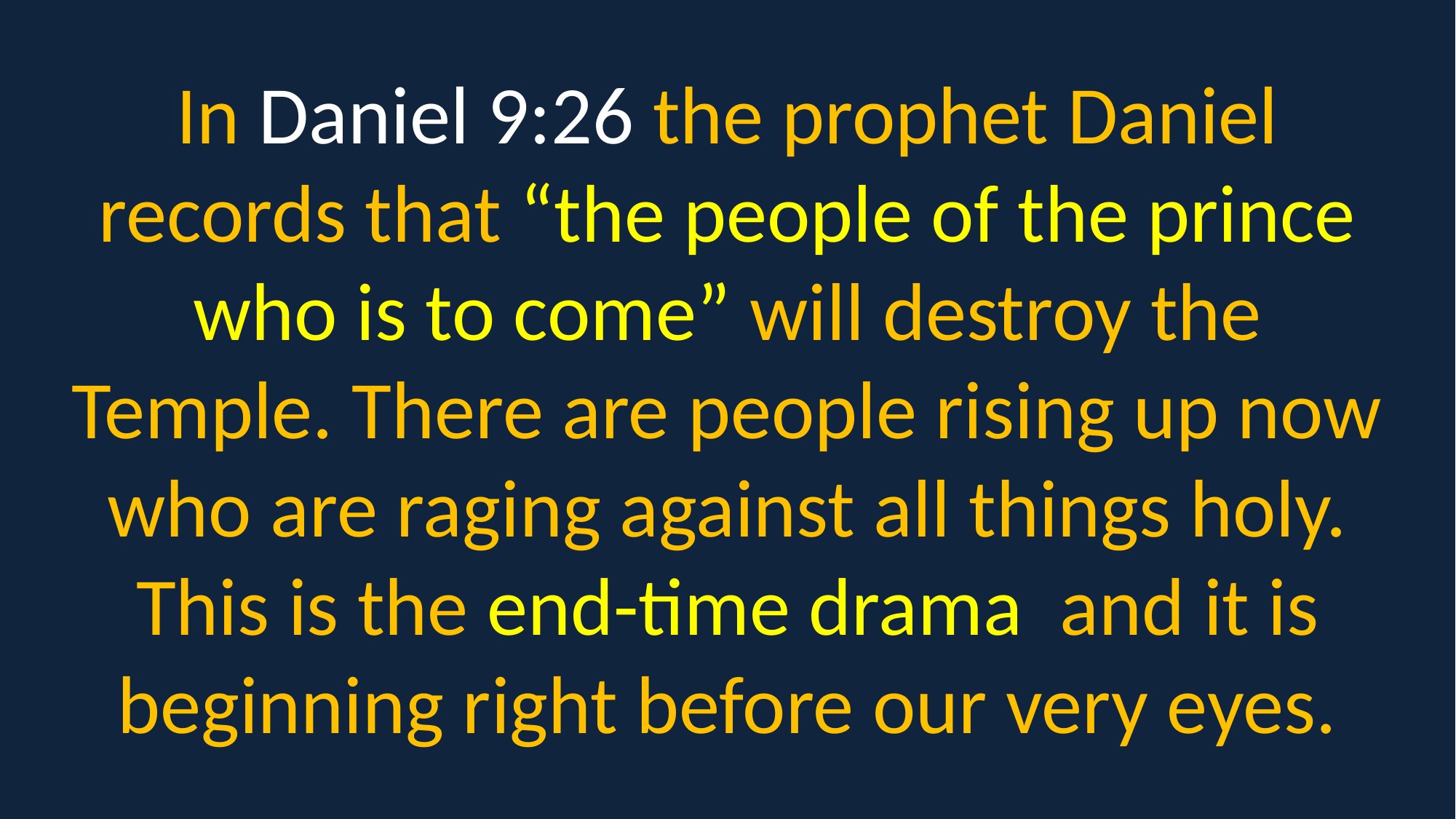

In Daniel 9:26 the prophet Daniel records that “the people of the prince who is to come” will destroy the Temple. There are people rising up now who are raging against all things holy. This is the end-time drama  and it is beginning right before our very eyes.